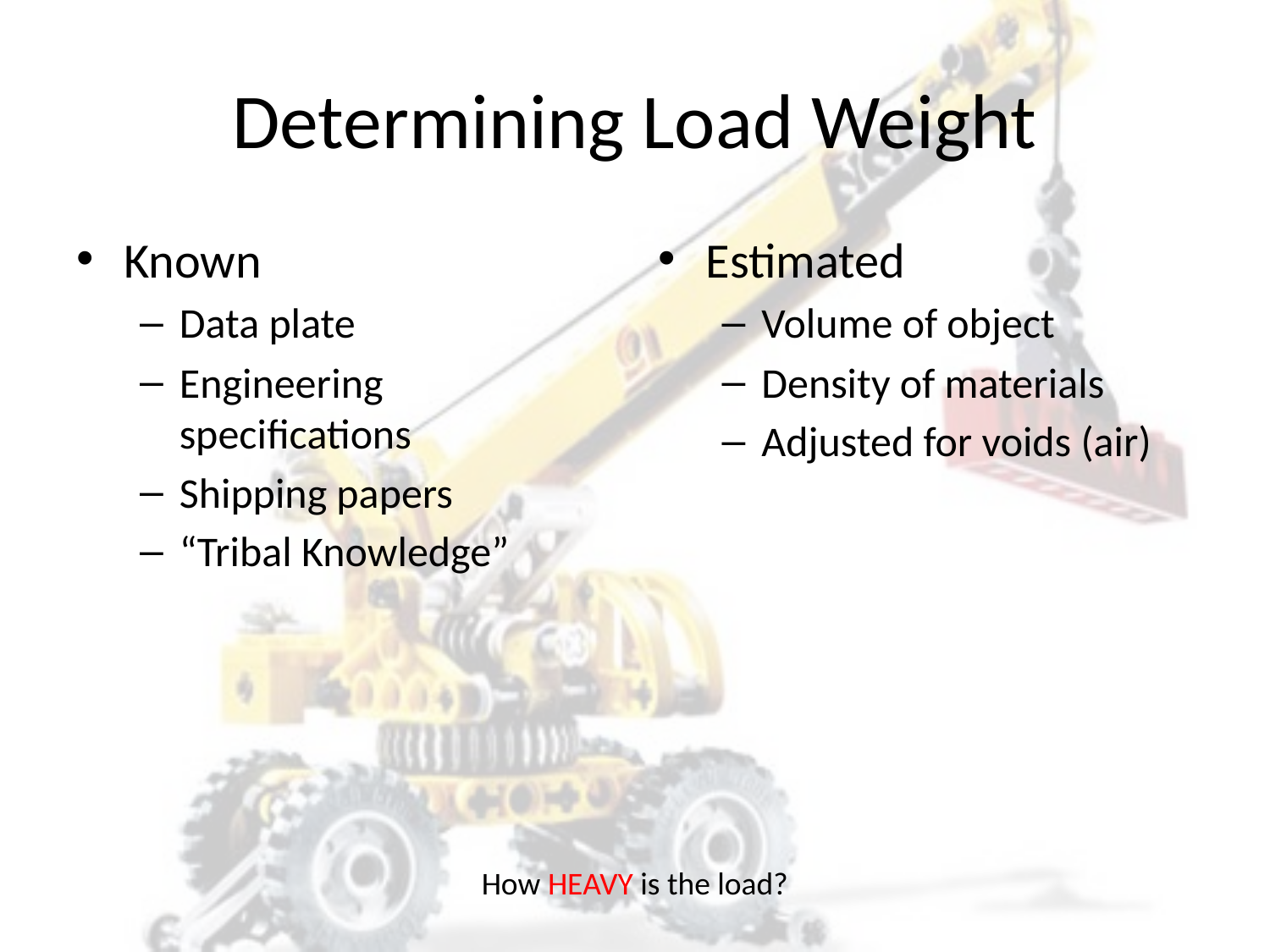

# Determining Load Weight
Known
Data plate
Engineering specifications
Shipping papers
“Tribal Knowledge”
Estimated
Volume of object
Density of materials
Adjusted for voids (air)
How HEAVY is the load?